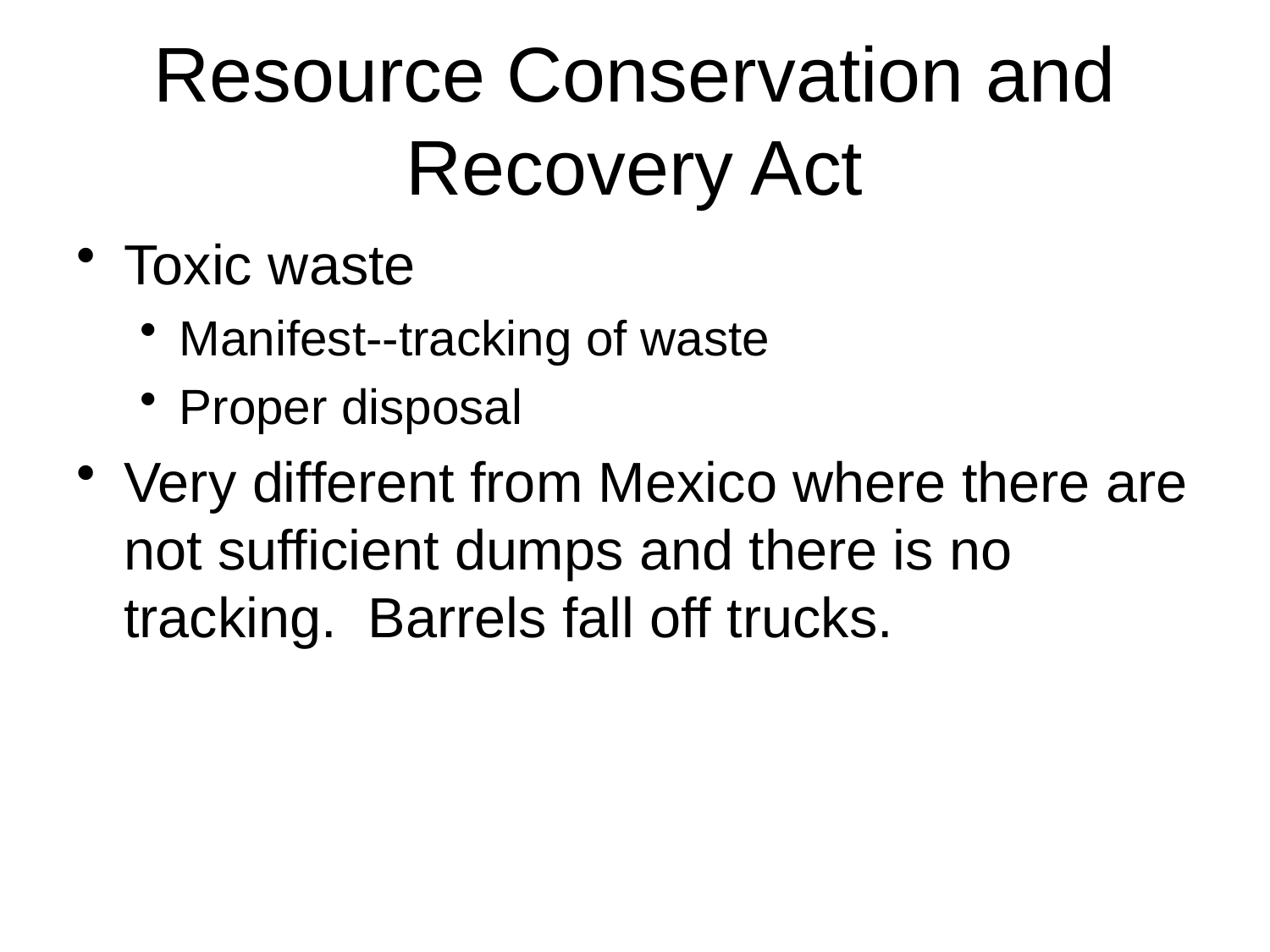

# Resource Conservation and Recovery Act
Toxic waste
Manifest--tracking of waste
Proper disposal
Very different from Mexico where there are not sufficient dumps and there is no tracking.  Barrels fall off trucks.